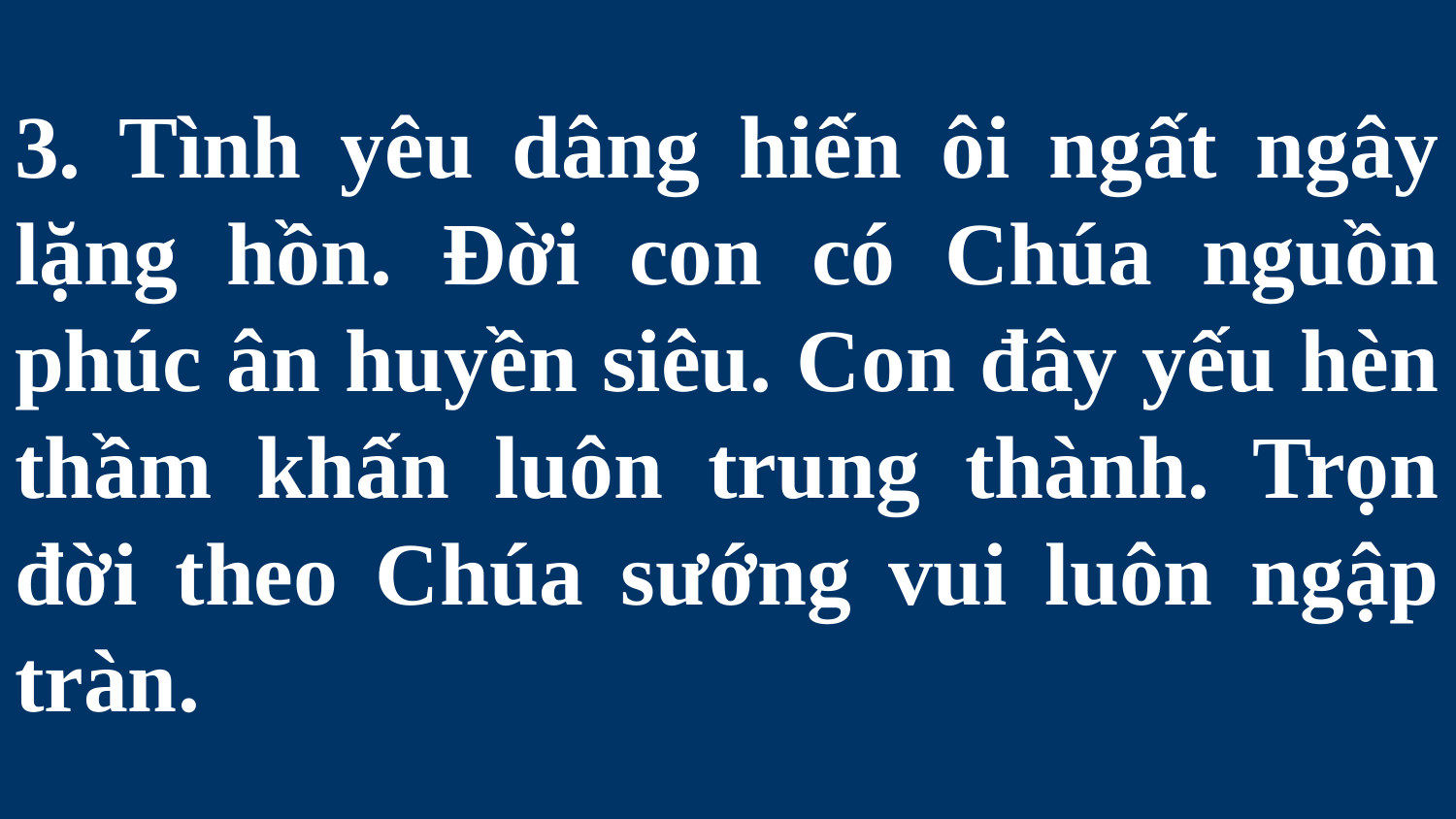

# 3. Tình yêu dâng hiến ôi ngất ngây lặng hồn. Đời con có Chúa nguồn phúc ân huyền siêu. Con đây yếu hèn thầm khấn luôn trung thành. Trọn đời theo Chúa sướng vui luôn ngập tràn.